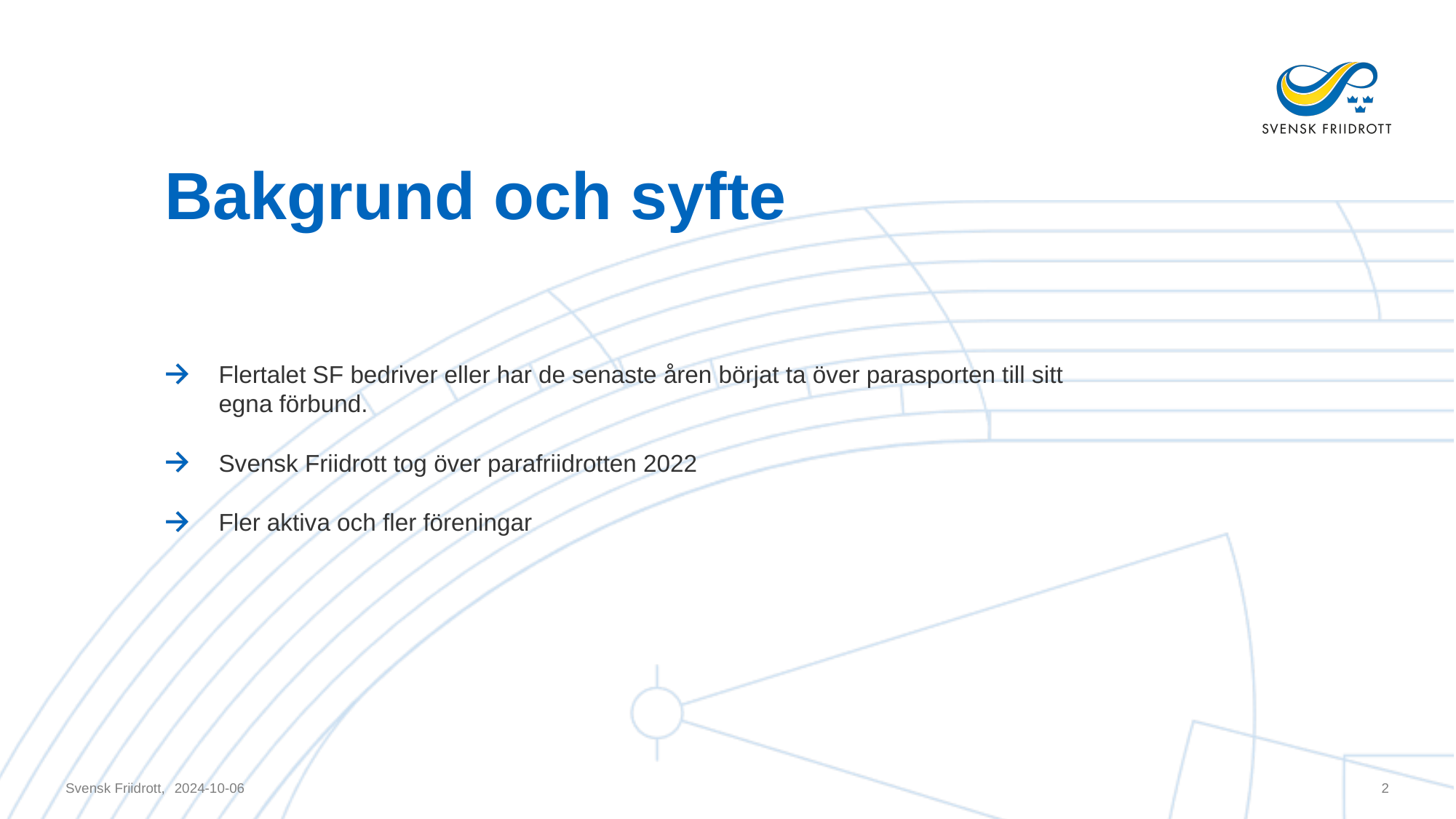

# Bakgrund och syfte
Flertalet SF bedriver eller har de senaste åren börjat ta över parasporten till sitt egna förbund.
Svensk Friidrott tog över parafriidrotten 2022
Fler aktiva och fler föreningar
Svensk Friidrott,
2024-10-06
2